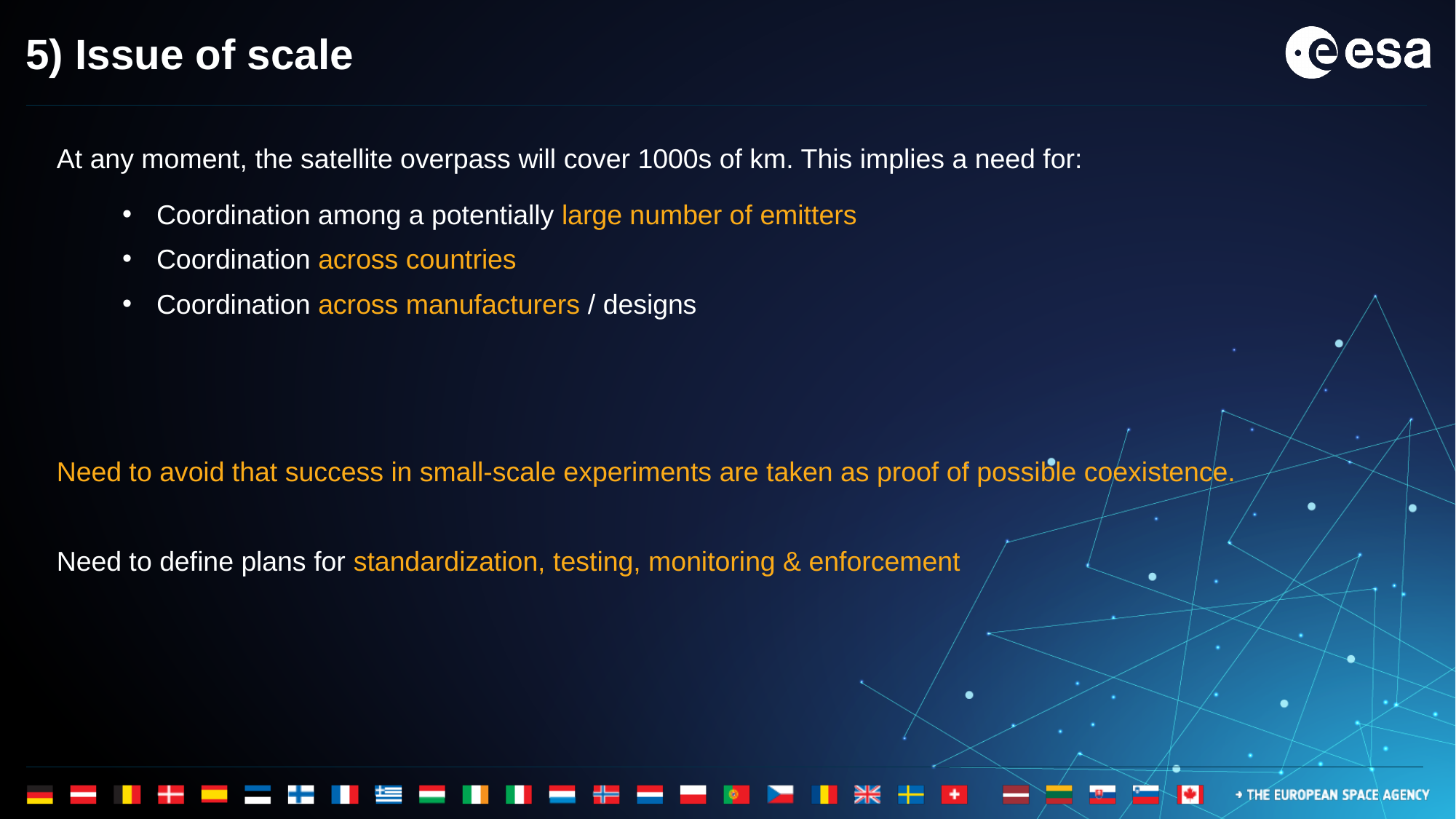

# 5) Issue of scale
At any moment, the satellite overpass will cover 1000s of km. This implies a need for:

Need to avoid that success in small-scale experiments are taken as proof of possible coexistence.

Need to define plans for standardization, testing, monitoring & enforcement

Coordination among a potentially large number of emitters
Coordination across countries
Coordination across manufacturers / designs